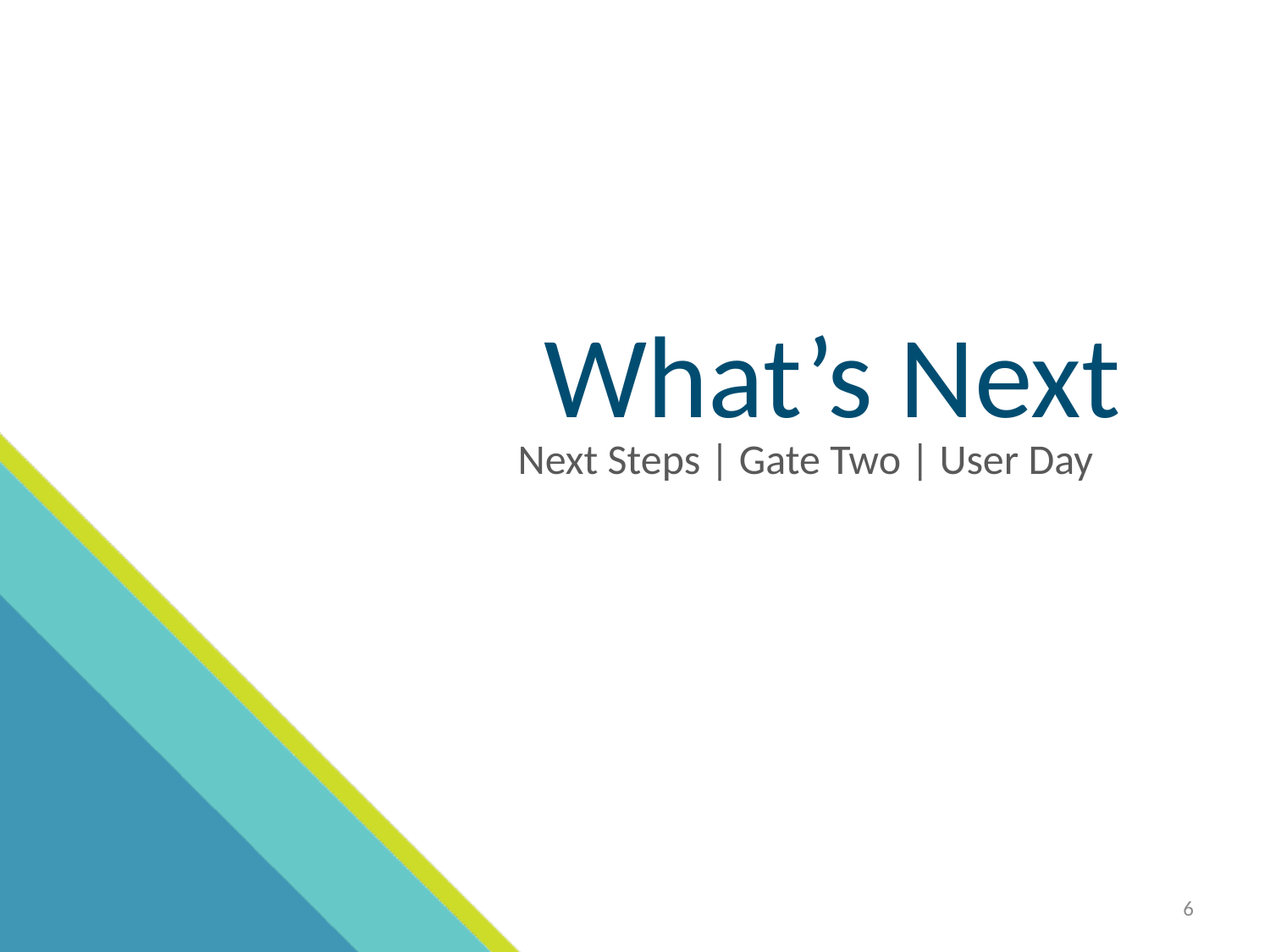

# What’s Next
Next Steps | Gate Two | User Day
6